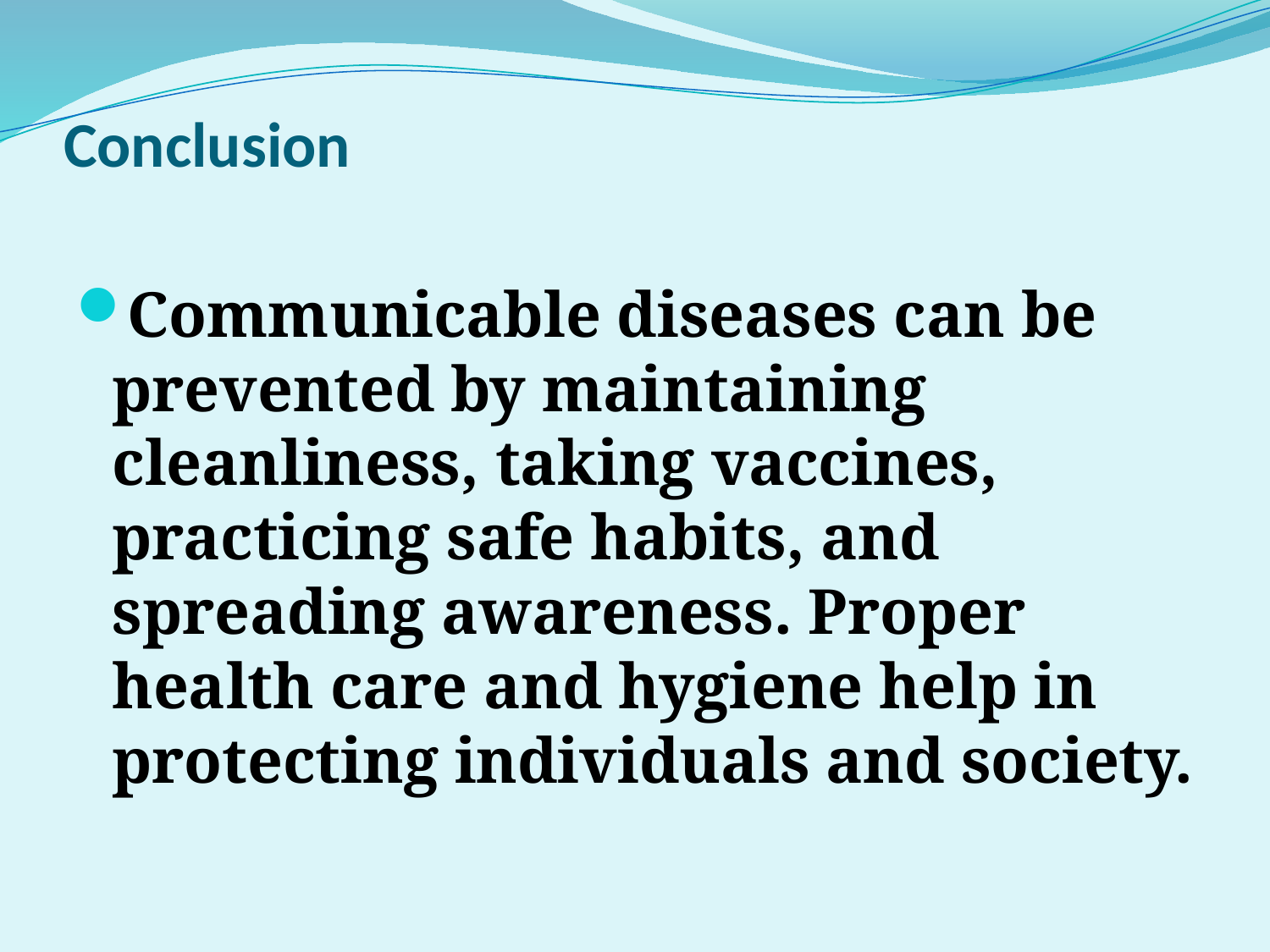

# Conclusion
Communicable diseases can be prevented by maintaining cleanliness, taking vaccines, practicing safe habits, and spreading awareness. Proper health care and hygiene help in protecting individuals and society.